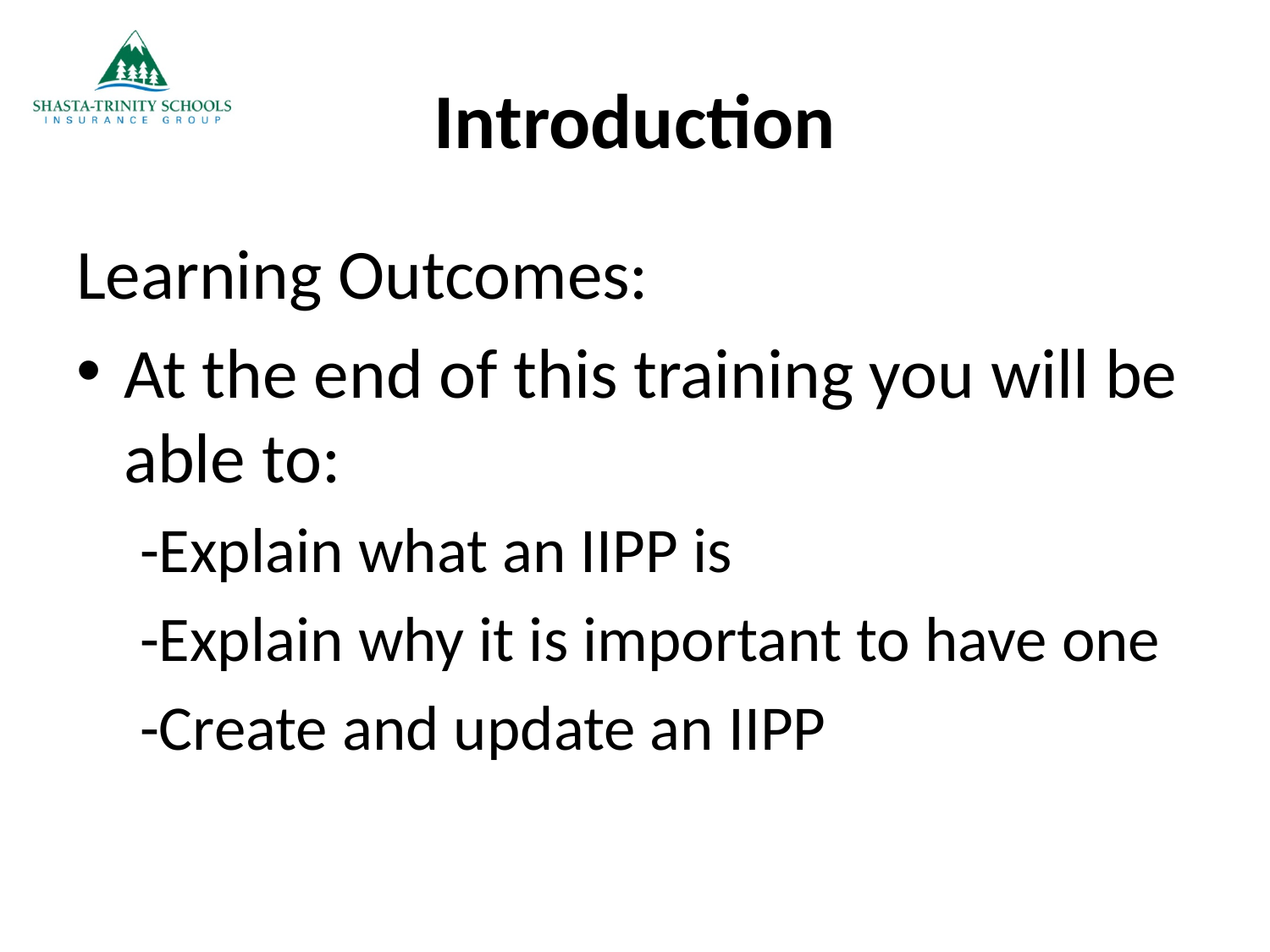

# Introduction
Learning Outcomes:
At the end of this training you will be able to:
-Explain what an IIPP is
-Explain why it is important to have one
-Create and update an IIPP